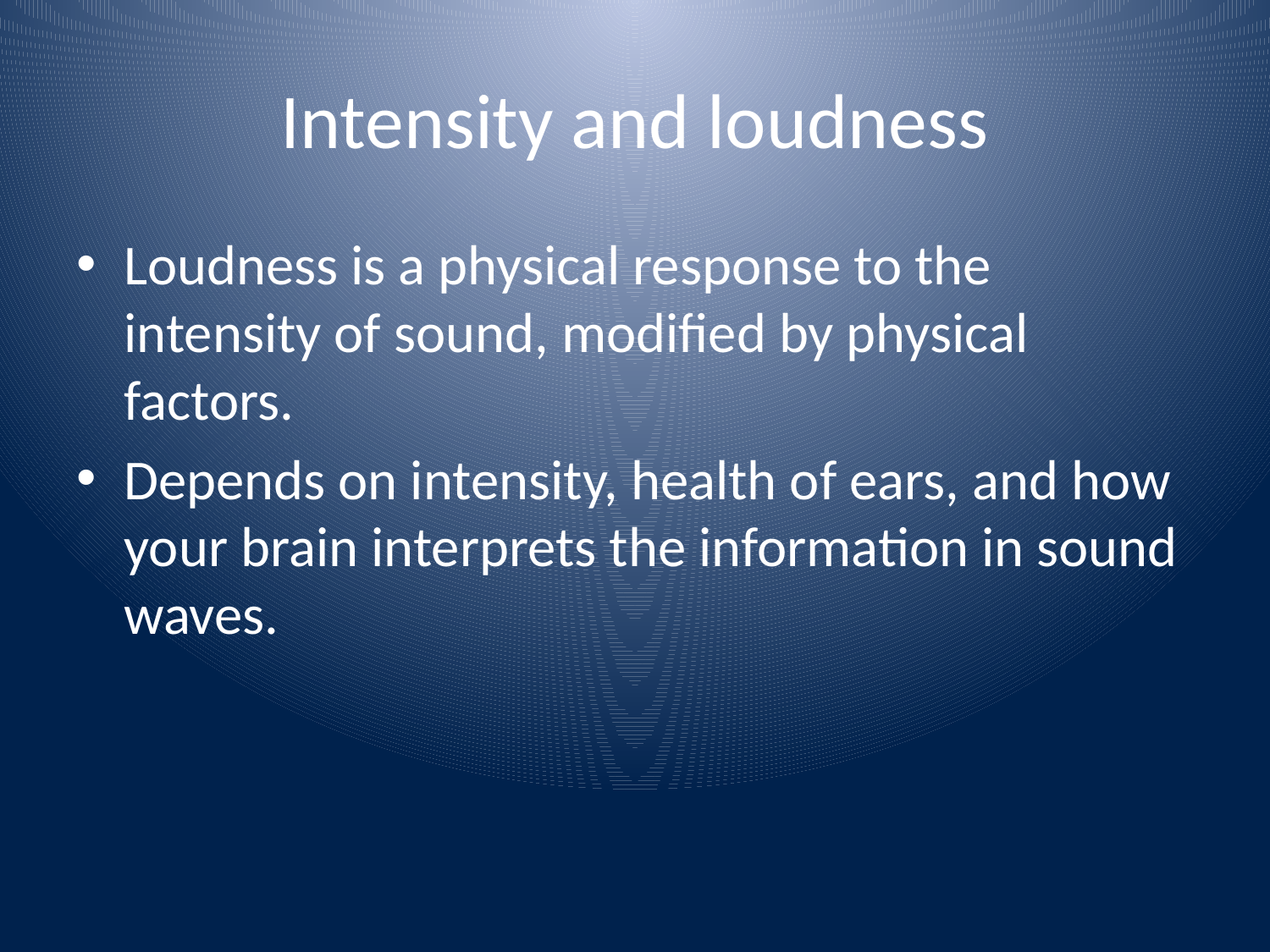

# Intensity and loudness
Loudness is a physical response to the intensity of sound, modified by physical factors.
Depends on intensity, health of ears, and how your brain interprets the information in sound waves.